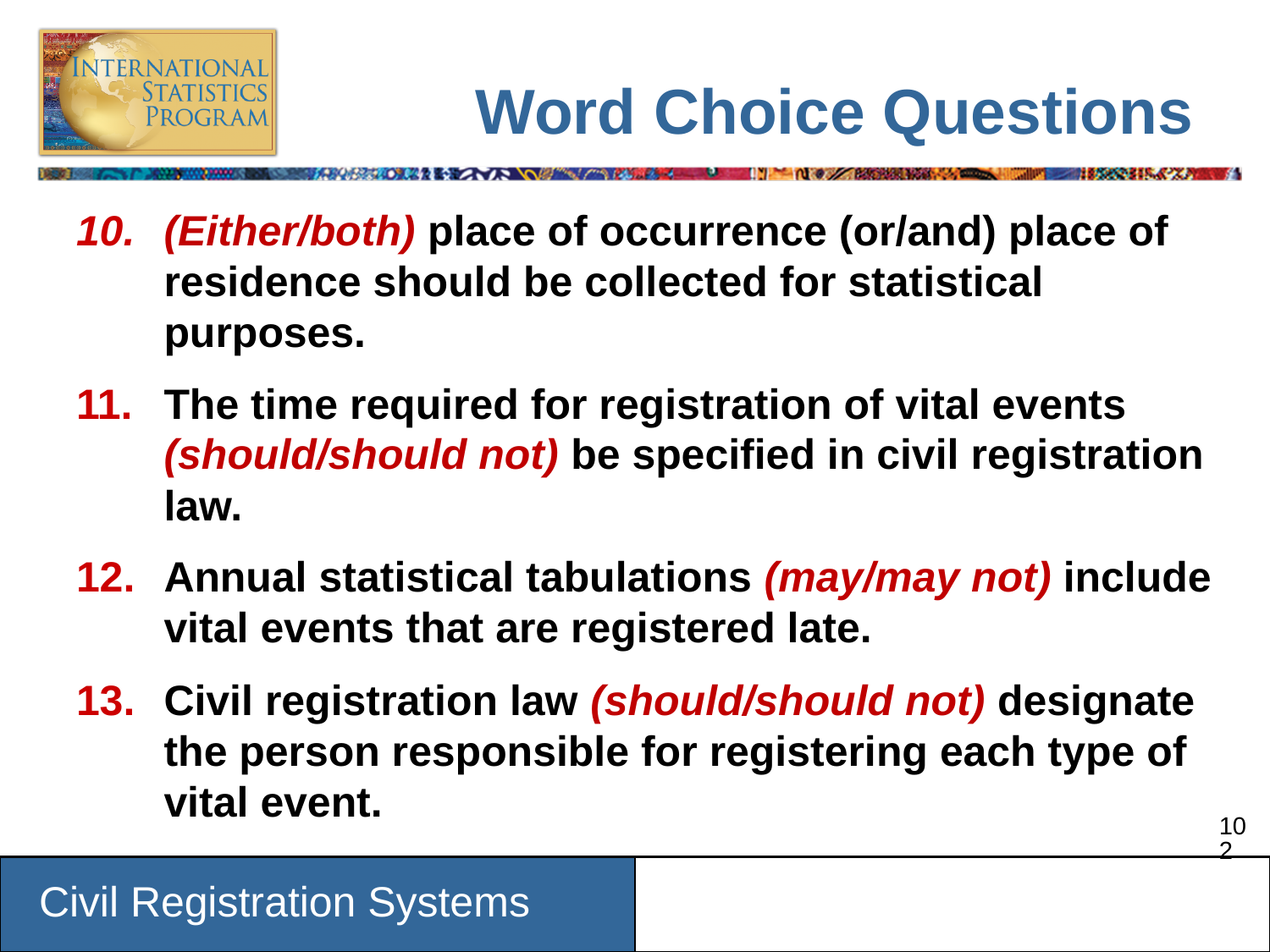

# Word Choice Questions
(Either/both) place of occurrence (or/and) place of residence should be collected for statistical purposes.
The time required for registration of vital events (should/should not) be specified in civil registration law.
Annual statistical tabulations (may/may not) include vital events that are registered late.
Civil registration law (should/should not) designate the person responsible for registering each type of vital event.